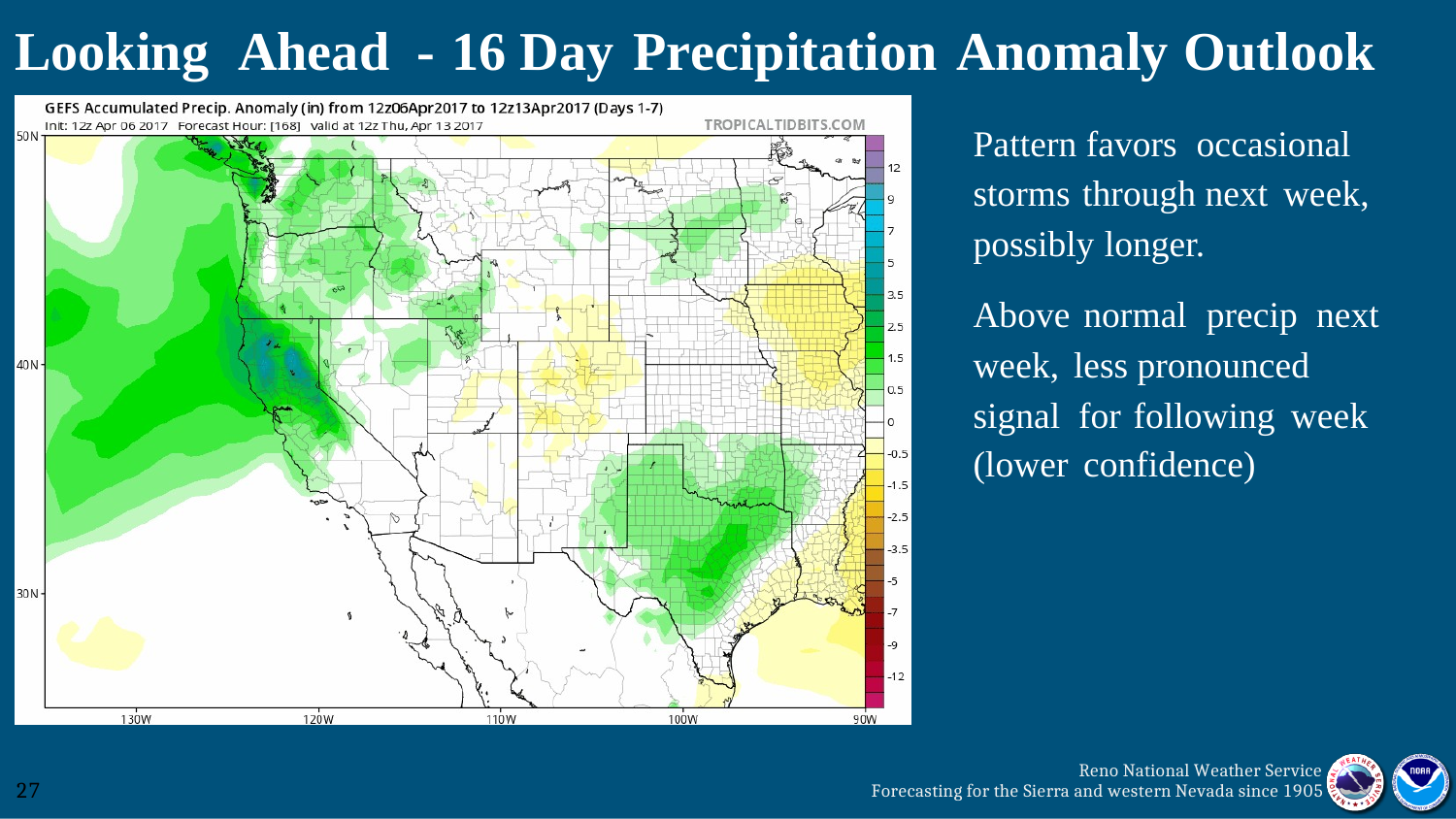

Looking
Ahead
-
16
Day
Precipitation Anomaly Outlook
Pattern favors  occasional
storms through next week,
possibly longer.
Above normal  precip  next
week, less pronounced
signal for following week
(lower confidence)

Reno National Weather Service
Forecasting for the Sierra and western Nevada since 1905
27